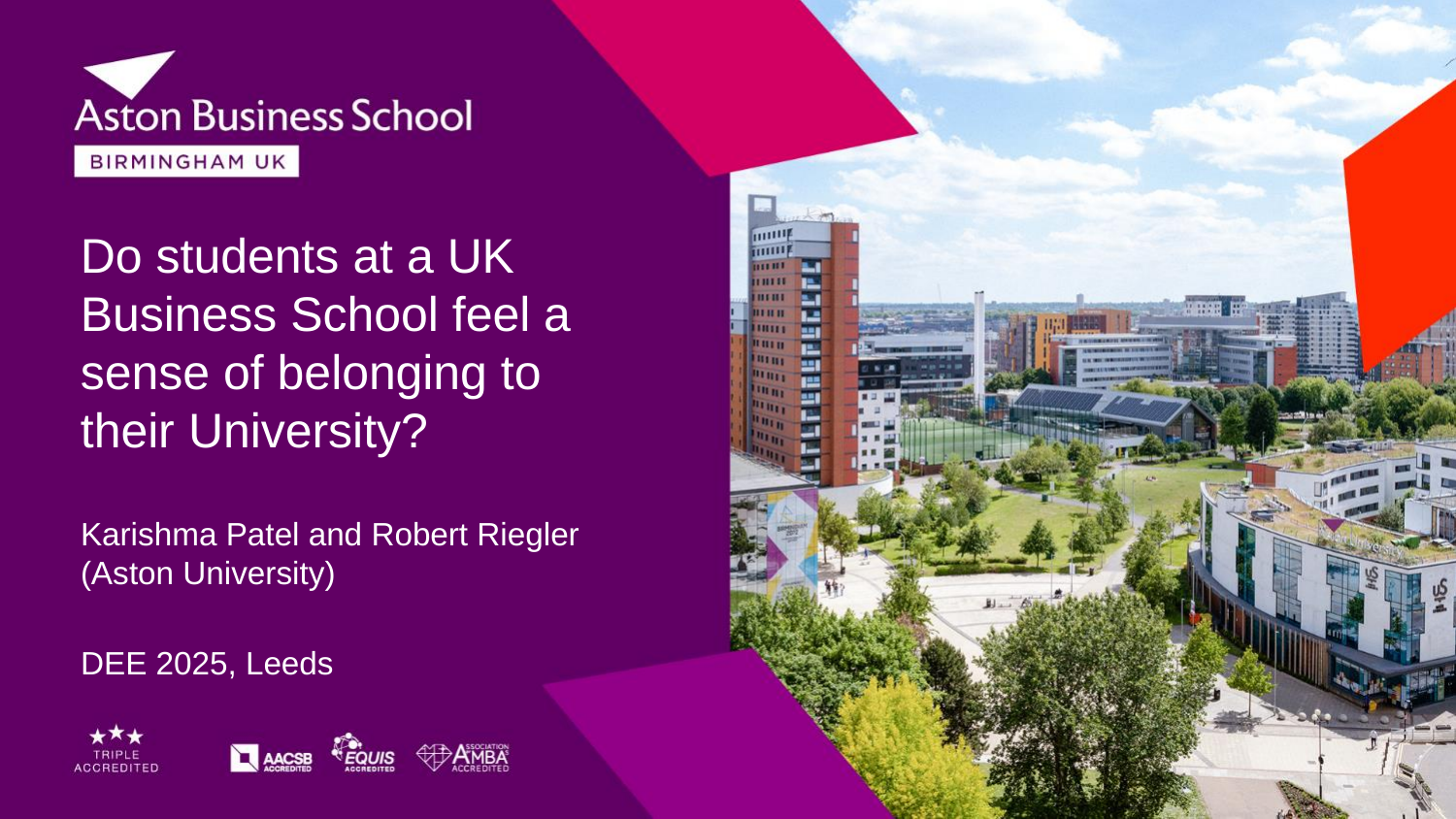

# Do students at a UK Business School feel a sense of belonging to their University?
Karishma Patel and Robert Riegler (Aston University)

DEE 2025, Leeds